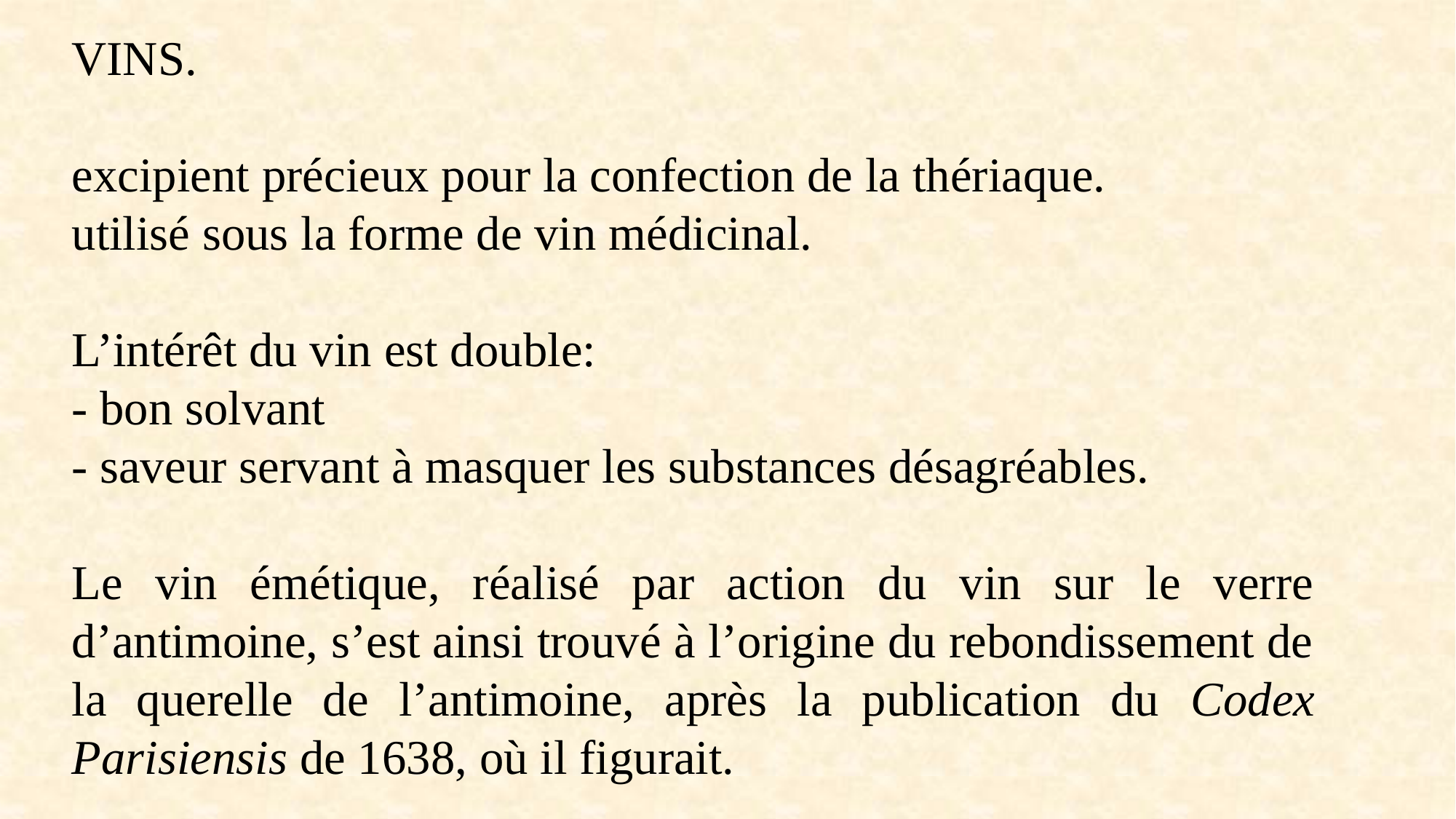

VINS.

excipient précieux pour la confection de la thériaque.
utilisé sous la forme de vin médicinal.

L’intérêt du vin est double:
- bon solvant
- saveur servant à masquer les substances désagréables.

Le vin émétique, réalisé par action du vin sur le verre d’antimoine, s’est ainsi trouvé à l’origine du rebondissement de la querelle de l’antimoine, après la publication du Codex Parisiensis de 1638, où il figurait.